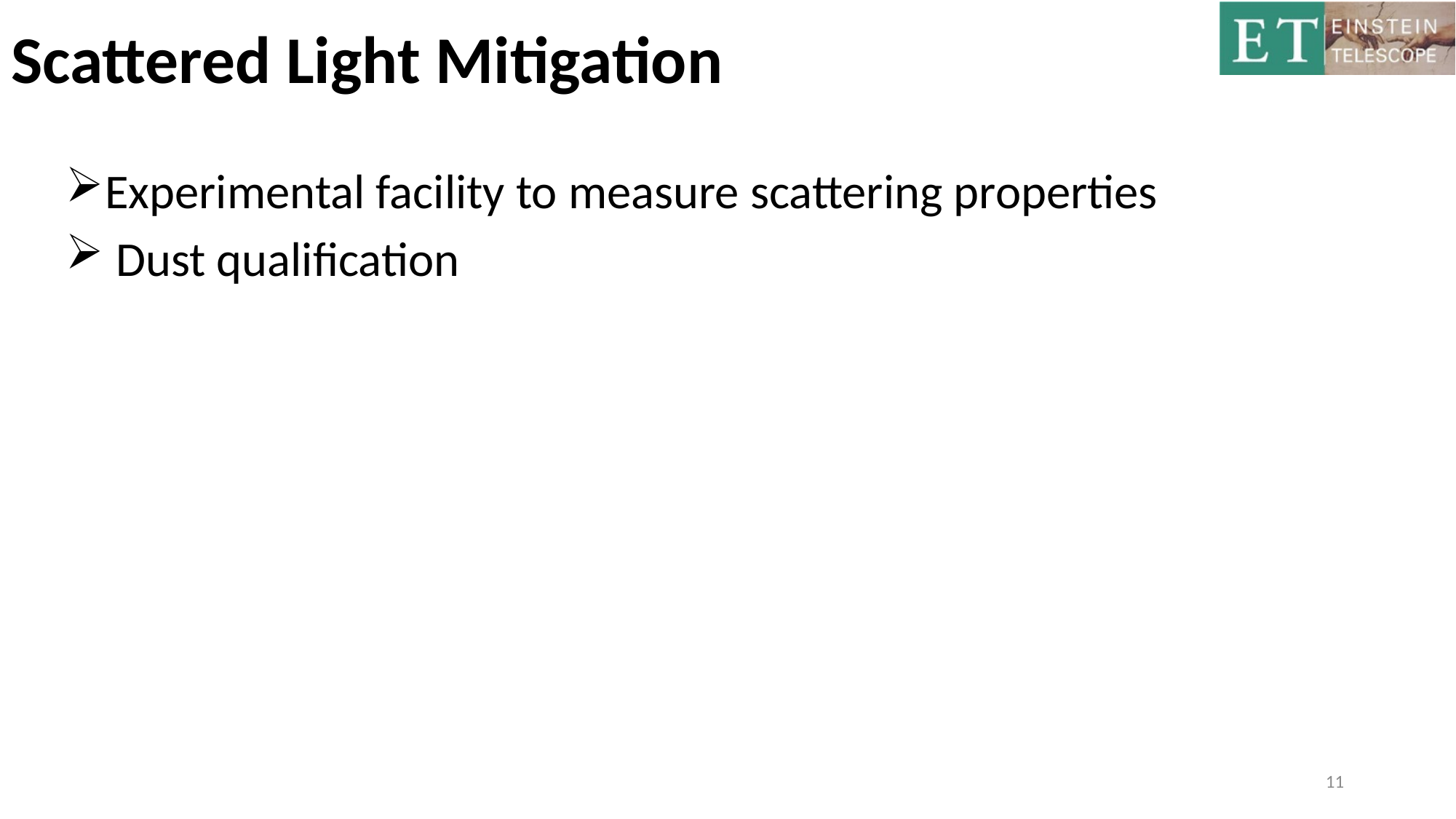

# Scattered Light Mitigation
Experimental facility to measure scattering properties
 Dust qualification
11